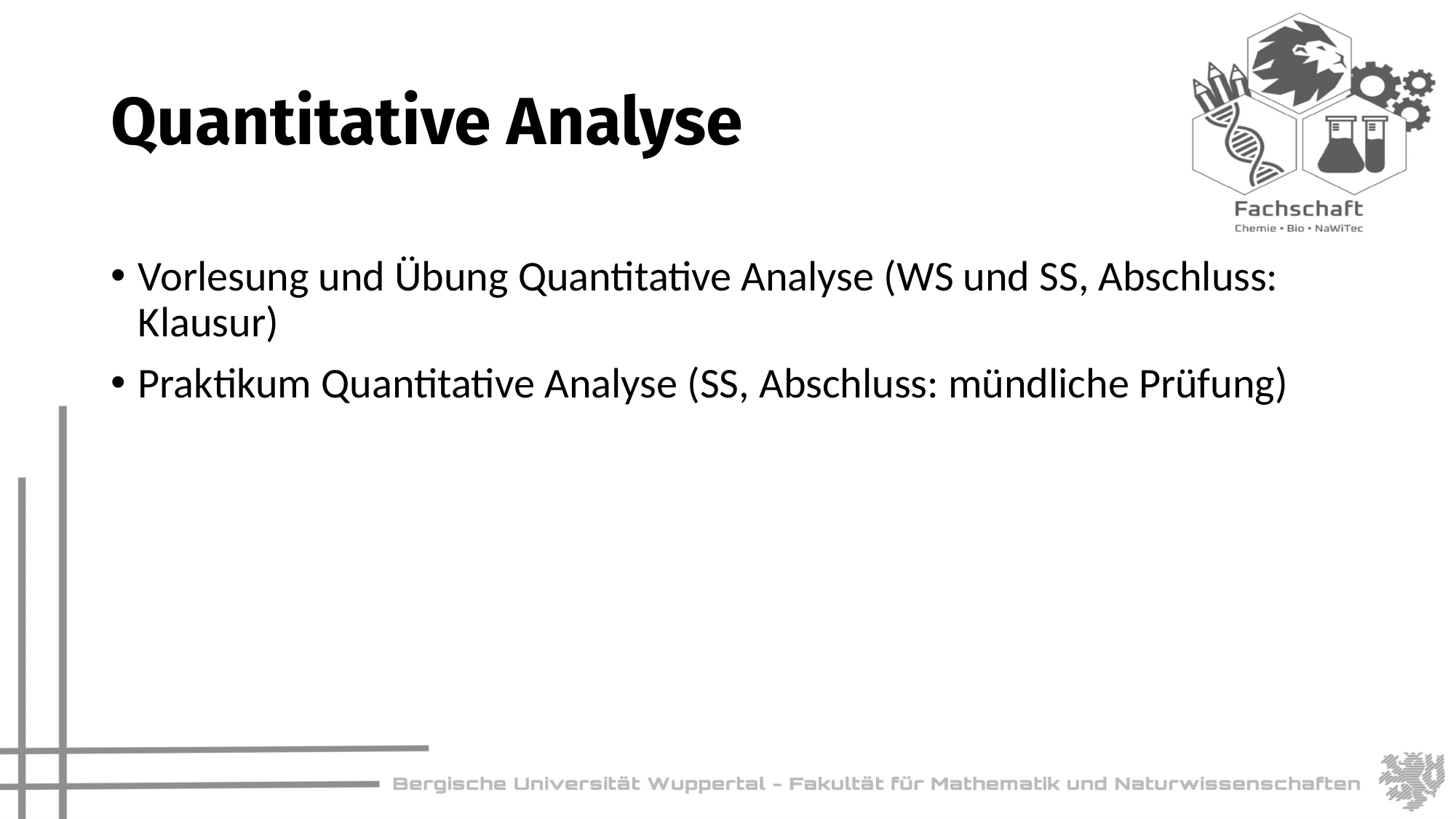

# Quantitative Analyse
Vorlesung und Übung Quantitative Analyse (WS und SS, Abschluss: Klausur)
Praktikum Quantitative Analyse (SS, Abschluss: mündliche Prüfung)